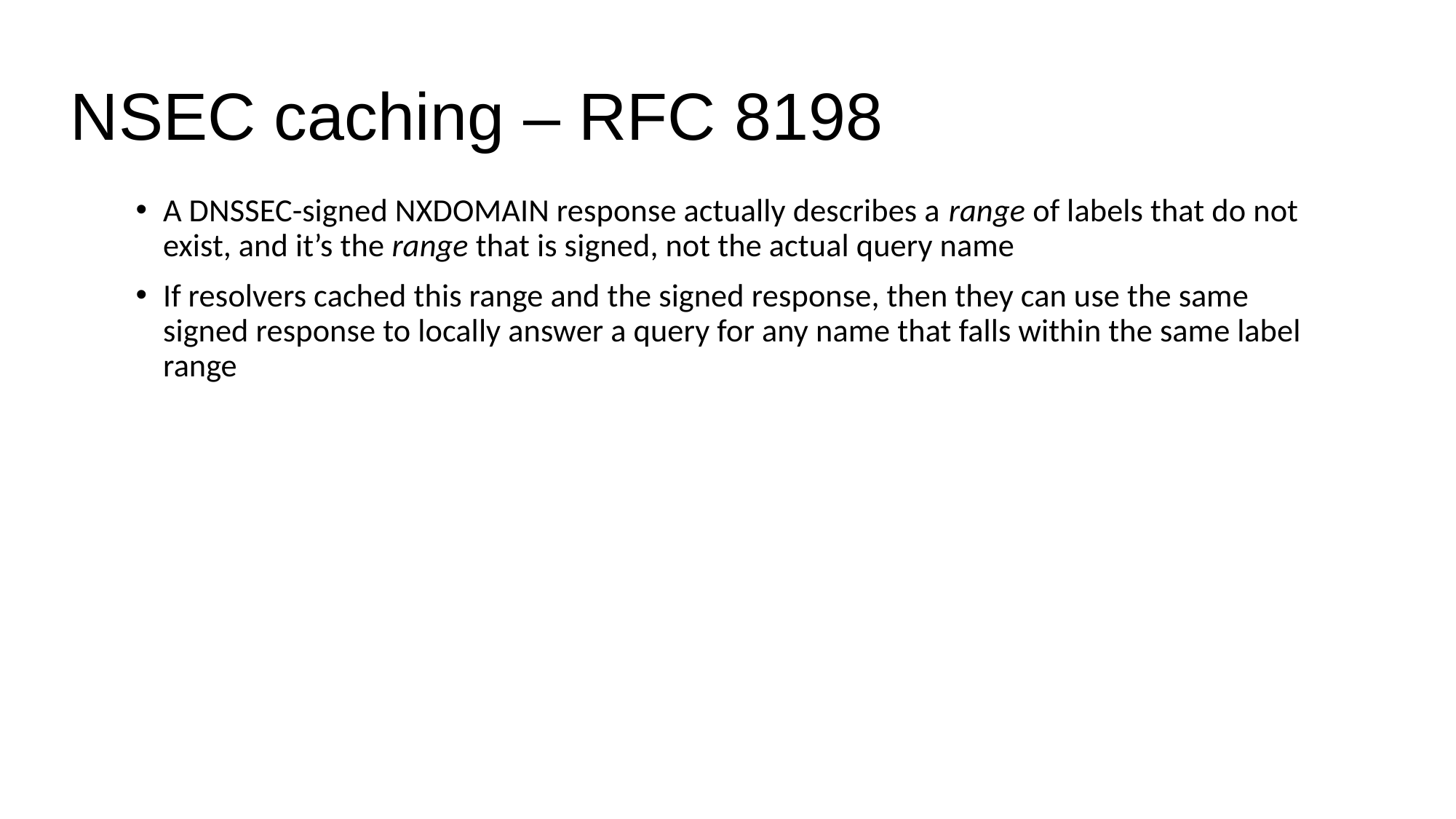

# NSEC caching – RFC 8198
A DNSSEC-signed NXDOMAIN response actually describes a range of labels that do not exist, and it’s the range that is signed, not the actual query name
If resolvers cached this range and the signed response, then they can use the same signed response to locally answer a query for any name that falls within the same label range